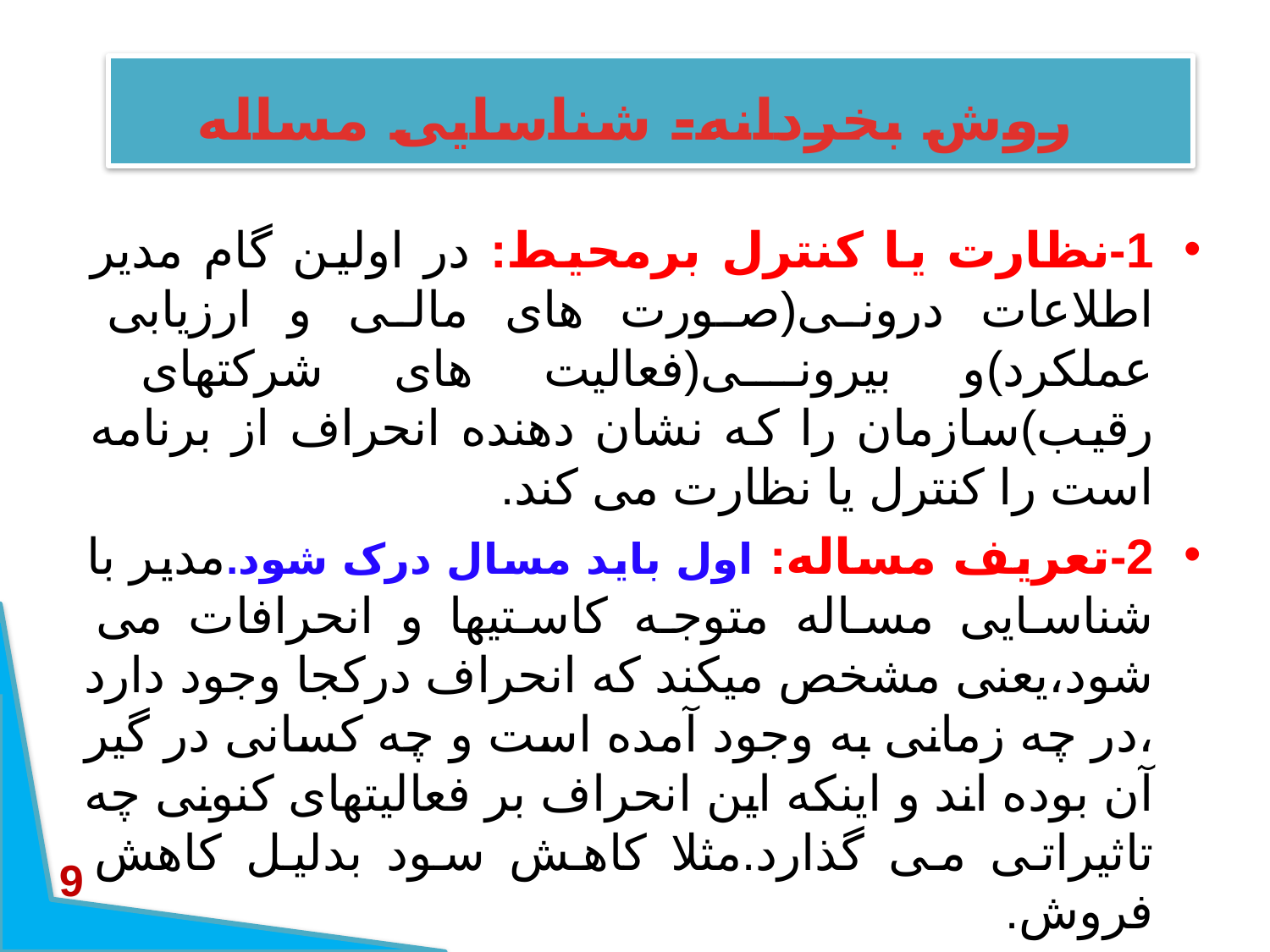

# روش بخردانه- شناسایی مساله

1-نظارت یا کنترل برمحیط: در اولین گام مدیر اطلاعات درونی(صورت های مالی و ارزیابی عملکرد)و بیرونی(فعالیت های شرکتهای رقیب)سازمان را که نشان دهنده انحراف از برنامه است را کنترل یا نظارت می کند.
2-تعریف مساله: اول باید مسال درک شود.مدیر با شناسایی مساله متوجه کاستیها و انحرافات می شود،یعنی مشخص میکند که انحراف درکجا وجود دارد ،در چه زمانی به وجود آمده است و چه کسانی در گیر آن بوده اند و اینکه این انحراف بر فعالیتهای کنونی چه تاثیراتی می گذارد.مثلا کاهش سود بدلیل کاهش فروش.
در تعریف مساله :بیان مساله،تبین و تشریح مساله،ابعاد مساله باید مشخص شود

9